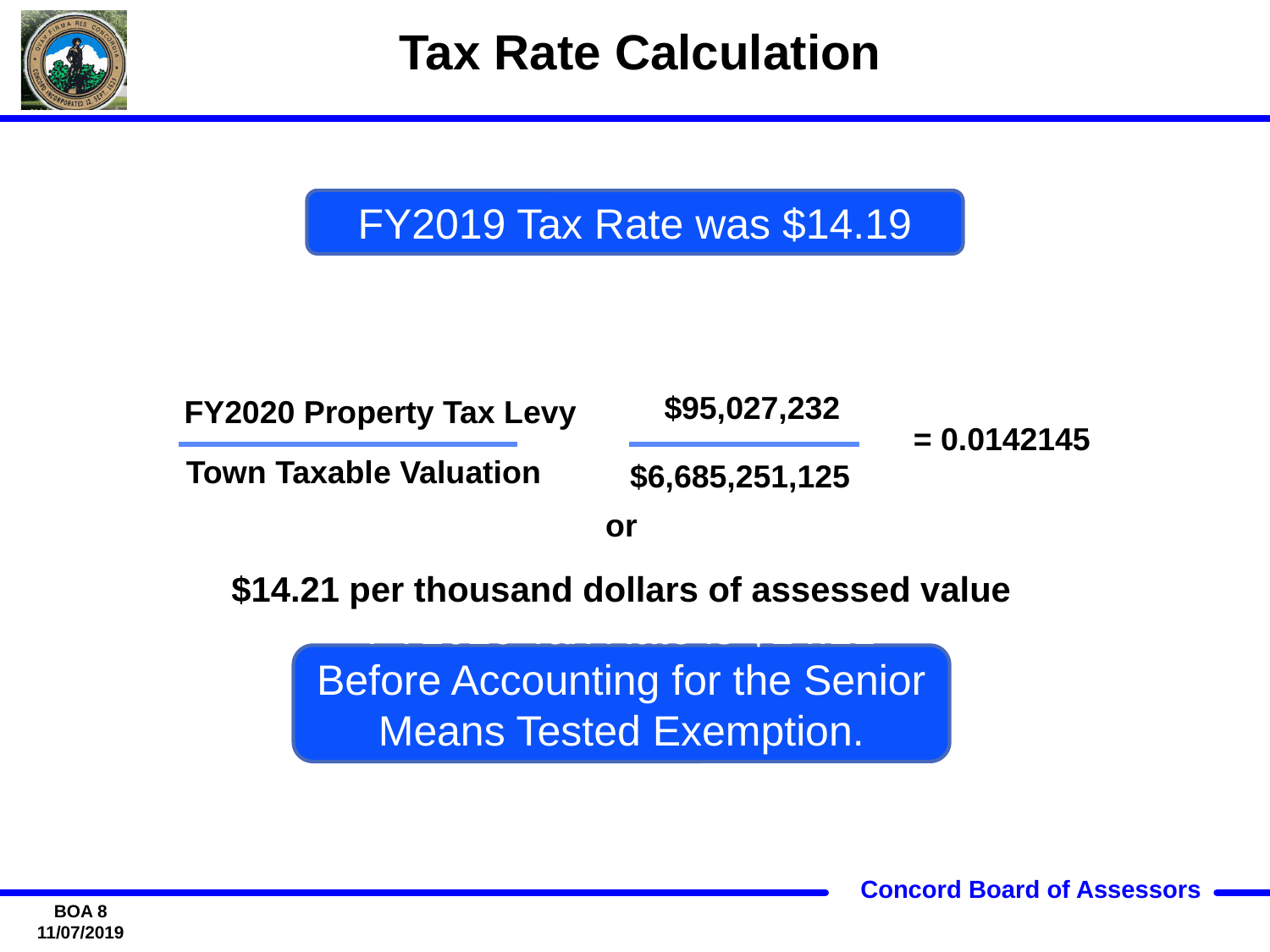

# Tax Rate Calculation
FY2019 Tax Rate was $14.19
FY2020 Property Tax Levy
$95,027,232
= 0.0142145
Town Taxable Valuation
$6,685,251,125
or
$14.21 per thousand dollars of assessed value
FY2020 Tax Rate is $14.21
Before Accounting for the Senior Means Tested Exemption.